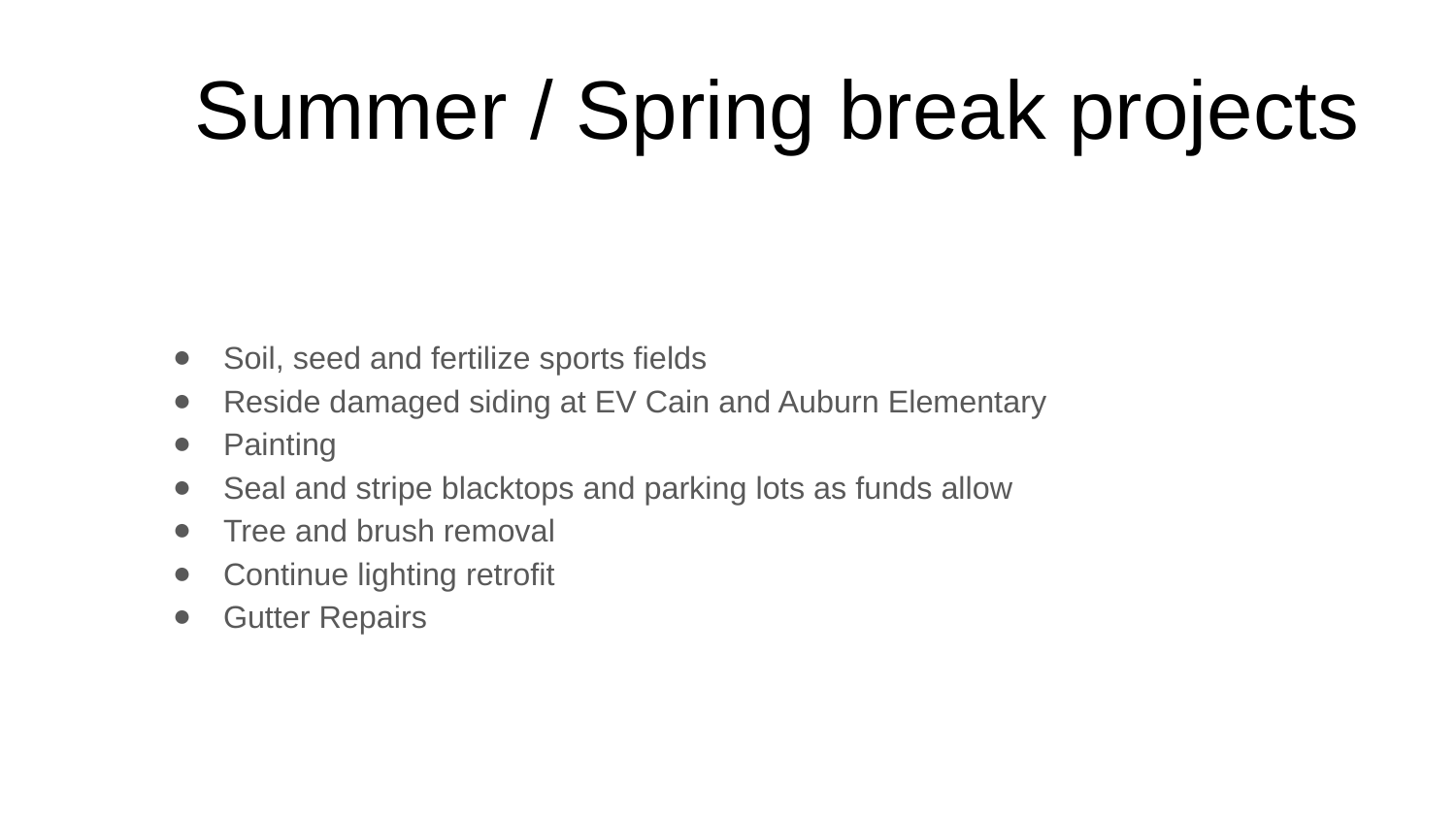

# Summer / Spring break projects
Soil, seed and fertilize sports fields
Reside damaged siding at EV Cain and Auburn Elementary
Painting
Seal and stripe blacktops and parking lots as funds allow
Tree and brush removal
Continue lighting retrofit
Gutter Repairs